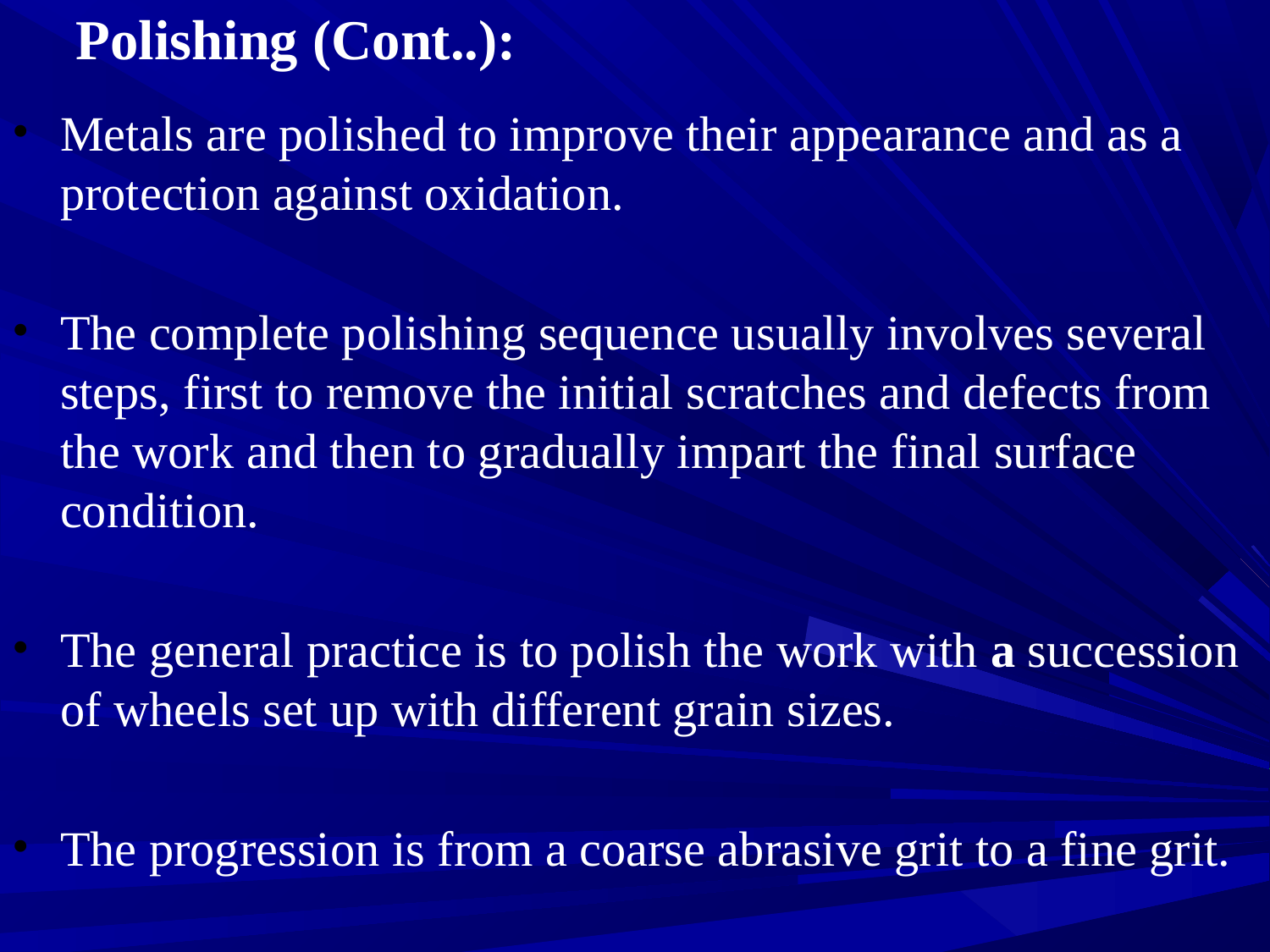

# Polishing (Cont..):
Metals are polished to improve their appearance and as a protection against oxidation.

The complete polishing sequence usually involves several steps, first to remove the initial scratches and defects from the work and then to gradually impart the final surface condition.

The general practice is to polish the work with a succession of wheels set up with different grain sizes.

The progression is from a coarse abrasive grit to a fine grit.